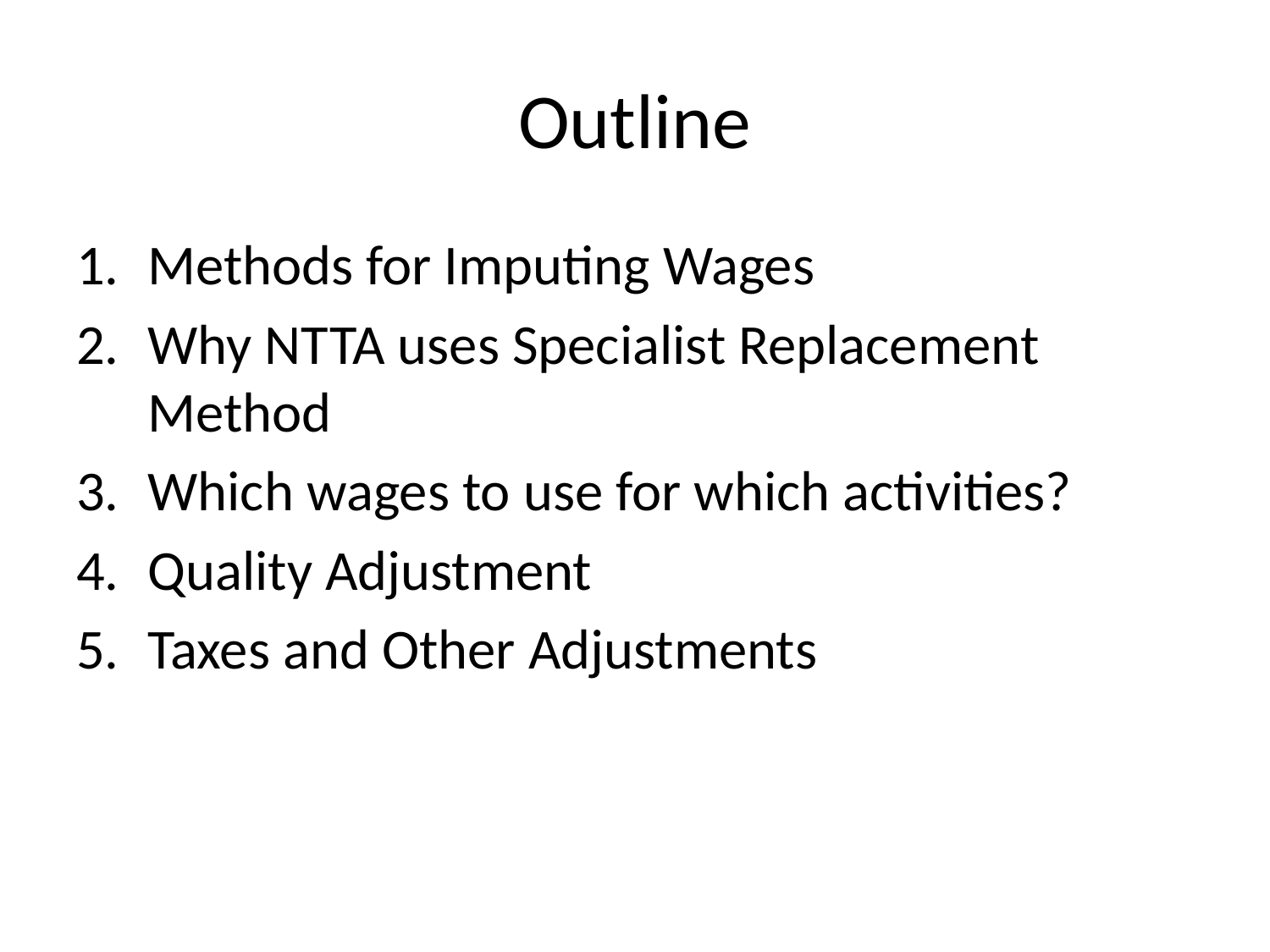

# Outline
Methods for Imputing Wages
Why NTTA uses Specialist Replacement Method
Which wages to use for which activities?
Quality Adjustment
Taxes and Other Adjustments